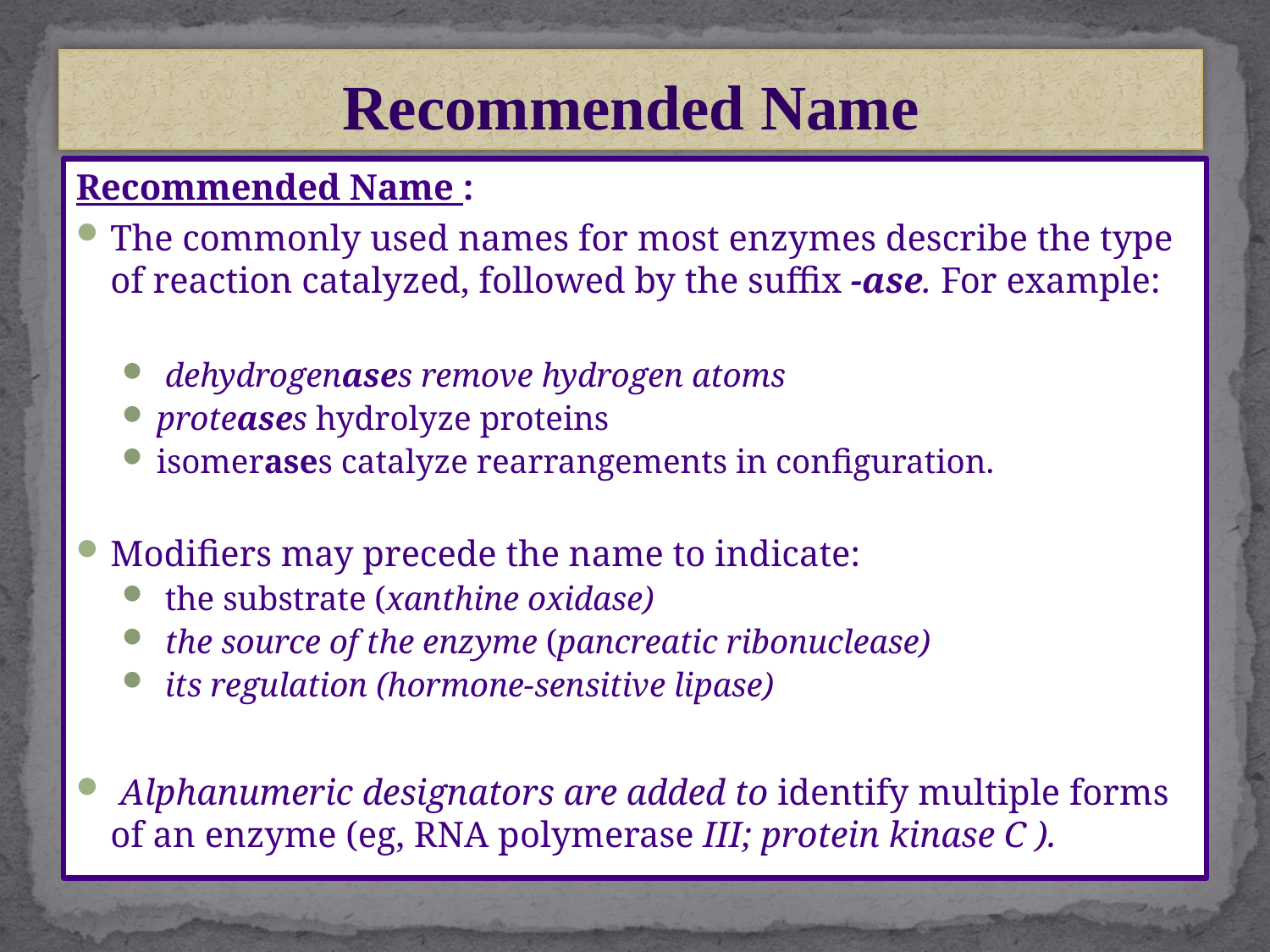

# Recommended Name
Recommended Name :
The commonly used names for most enzymes describe the type of reaction catalyzed, followed by the suffix -ase. For example:

 dehydrogenases remove hydrogen atoms
proteases hydrolyze proteins
isomerases catalyze rearrangements in configuration.

Modifiers may precede the name to indicate:
 the substrate (xanthine oxidase)
 the source of the enzyme (pancreatic ribonuclease)
 its regulation (hormone-sensitive lipase)

 Alphanumeric designators are added to identify multiple forms of an enzyme (eg, RNA polymerase III; protein kinase C ).